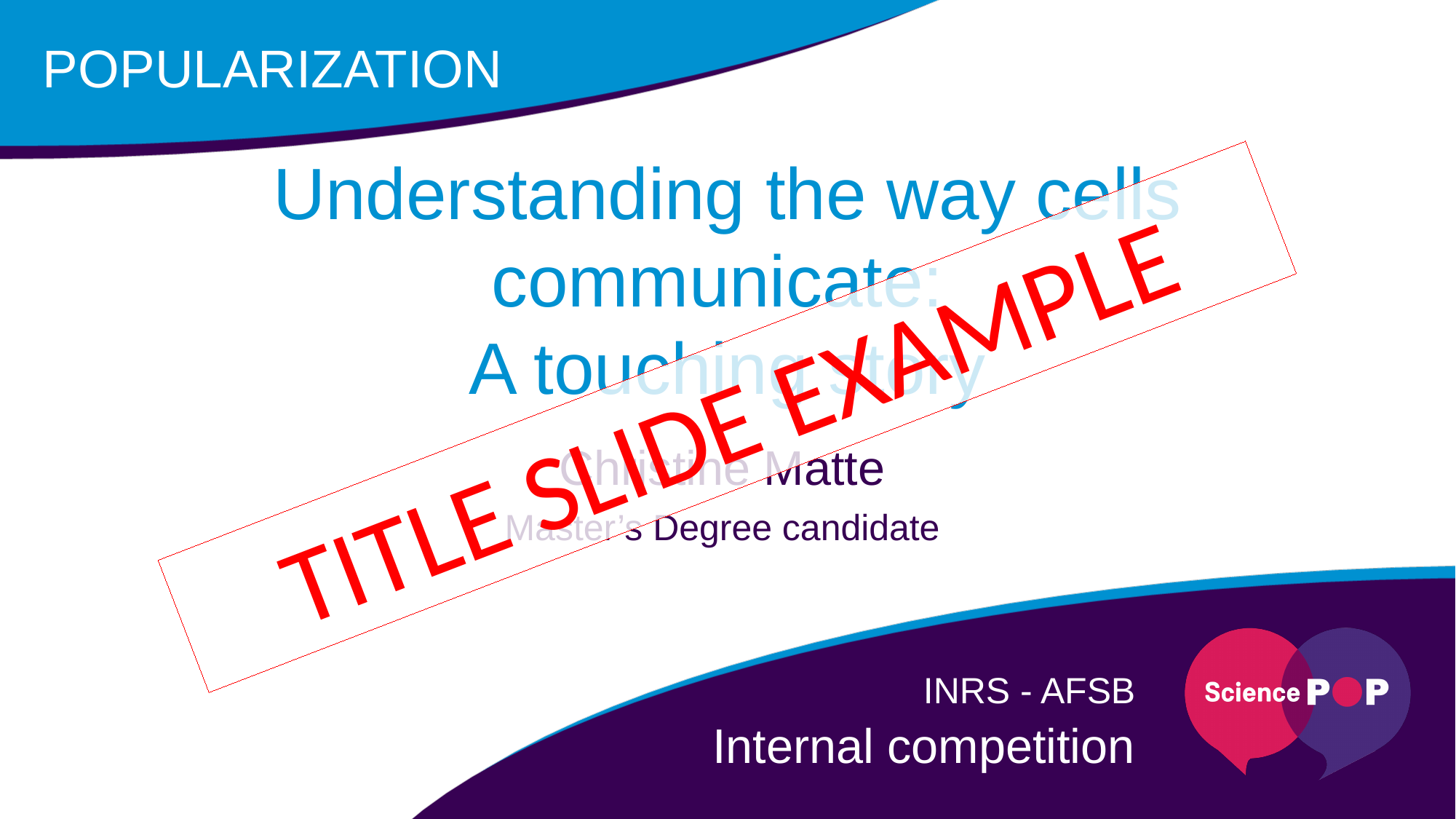

Understanding the way cells communicate:
A touching story
TITLE SLIDE EXAMPLE
Christine Matte
Master’s Degree candidate
# INRS - AFSB